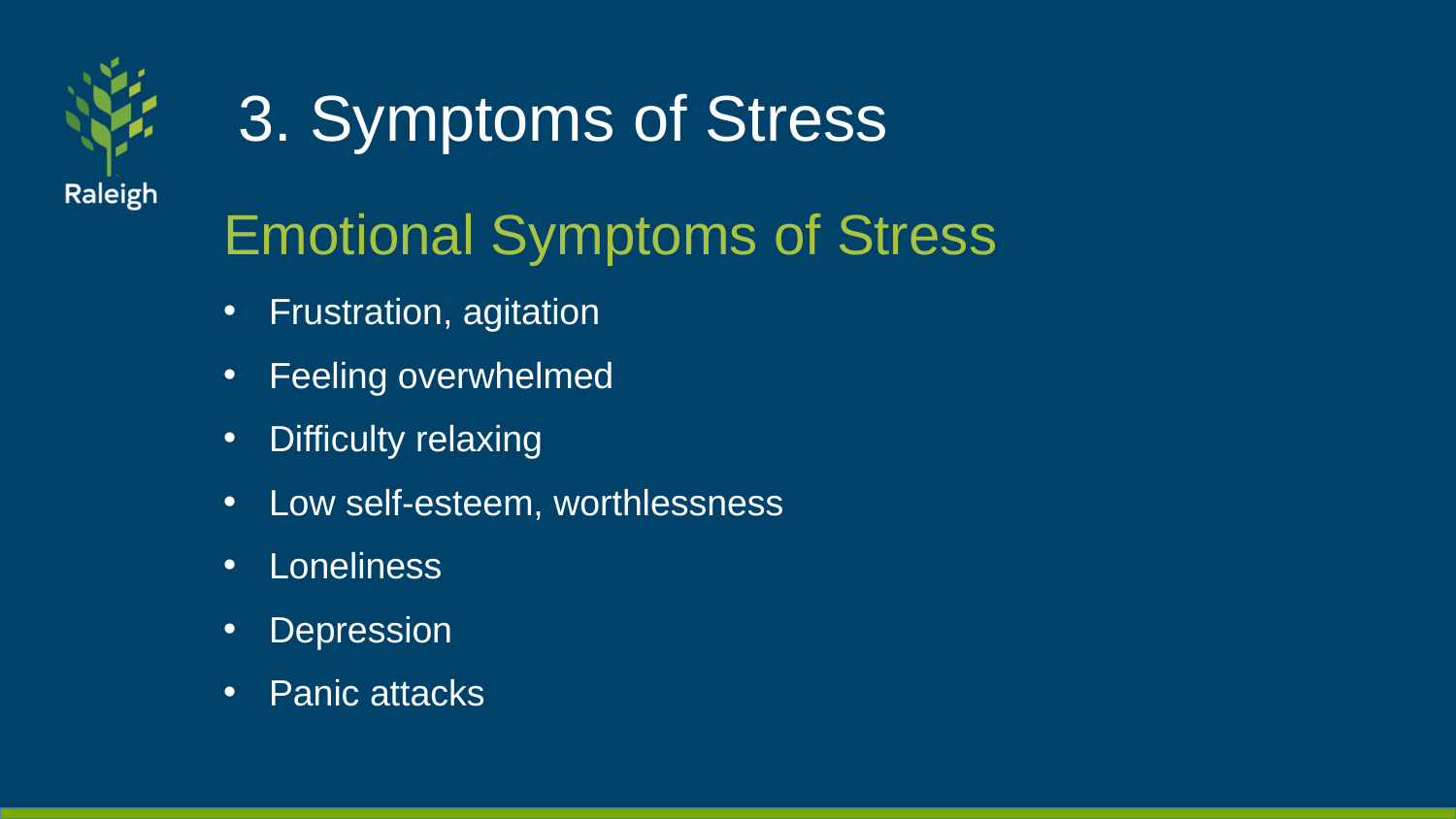

# 3. Symptoms of Stress
Emotional Symptoms of Stress
Frustration, agitation
Feeling overwhelmed
Difficulty relaxing
Low self-esteem, worthlessness
Loneliness
Depression
Panic attacks